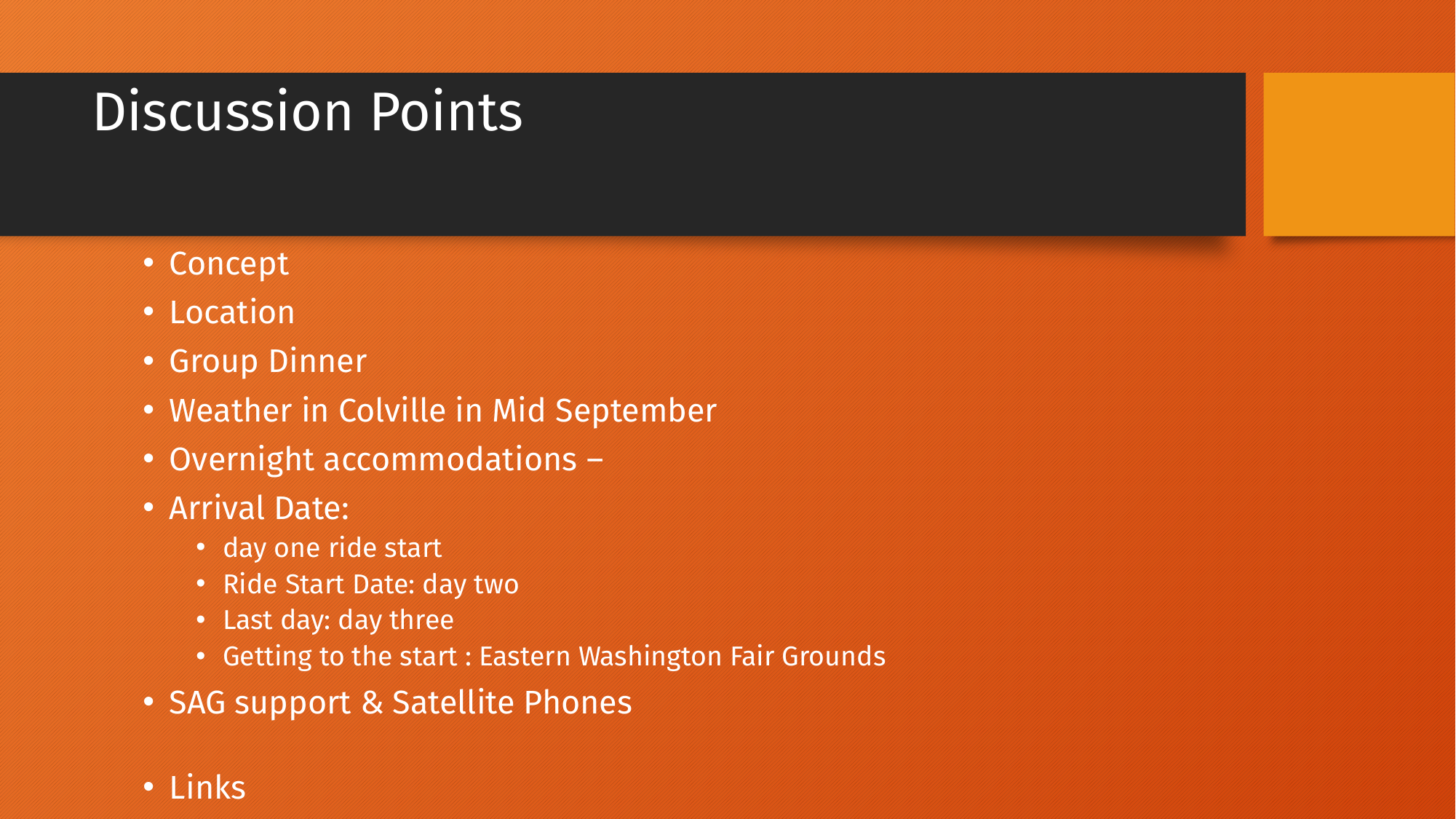

# Discussion Points
Concept
Location
Group Dinner
Weather in Colville in Mid September
Overnight accommodations –
Arrival Date:
day one ride start
Ride Start Date: day two
Last day: day three
Getting to the start : Eastern Washington Fair Grounds
SAG support & Satellite Phones

Links